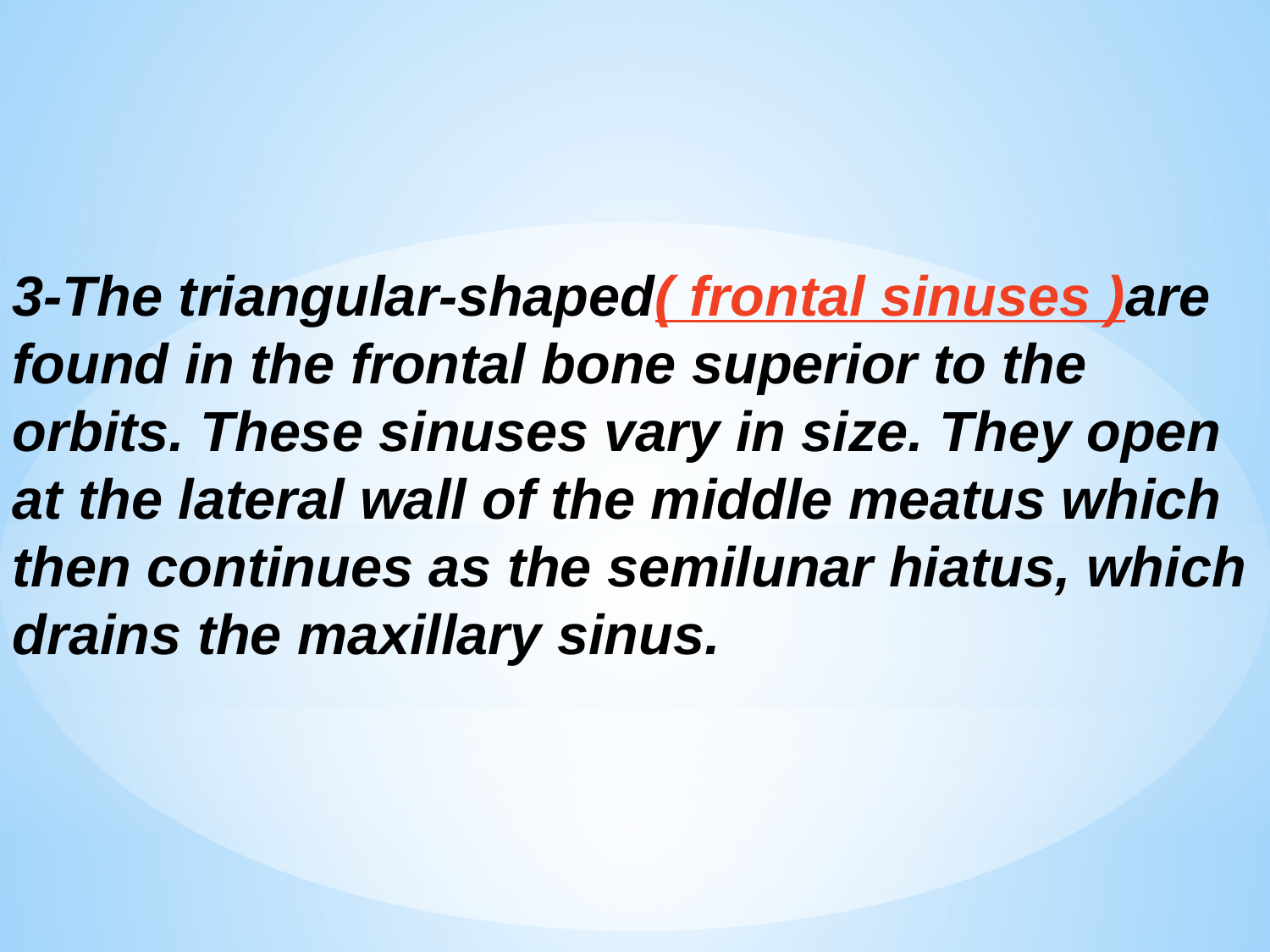

3-The triangular-shaped( frontal sinuses )are found in the frontal bone superior to the orbits. These sinuses vary in size. They open at the lateral wall of the middle meatus which then continues as the semilunar hiatus, which drains the maxillary sinus.